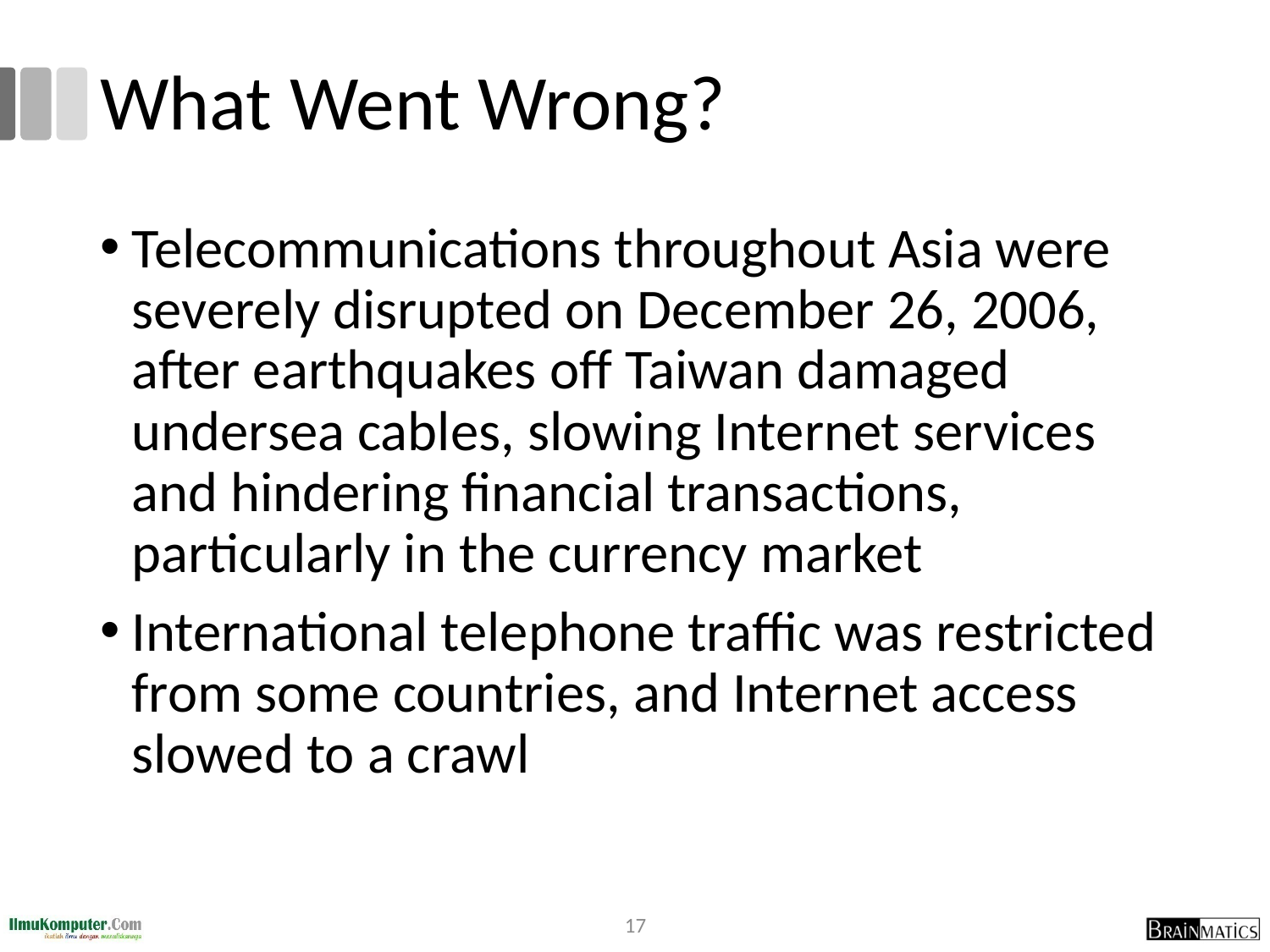

# What Went Wrong?
Telecommunications throughout Asia were severely disrupted on December 26, 2006, after earthquakes off Taiwan damaged undersea cables, slowing Internet services and hindering financial transactions, particularly in the currency market
International telephone traffic was restricted from some countries, and Internet access slowed to a crawl

17